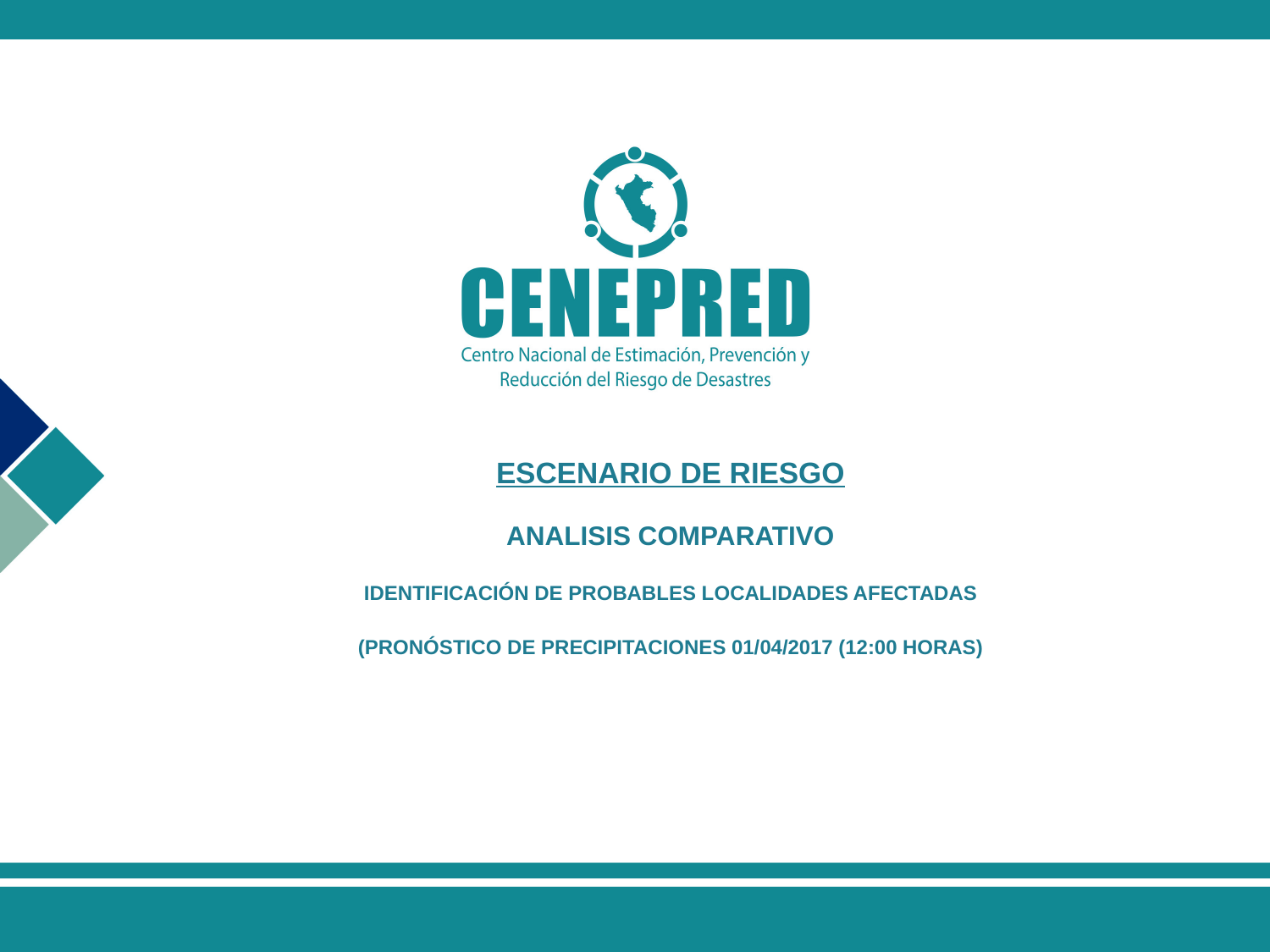

ESCENARIO DE RIESGO

ANALISIS COMPARATIVO

IDENTIFICACIÓN DE PROBABLES LOCALIDADES AFECTADAS
(PRONÓSTICO DE PRECIPITACIONES 01/04/2017 (12:00 HORAS)